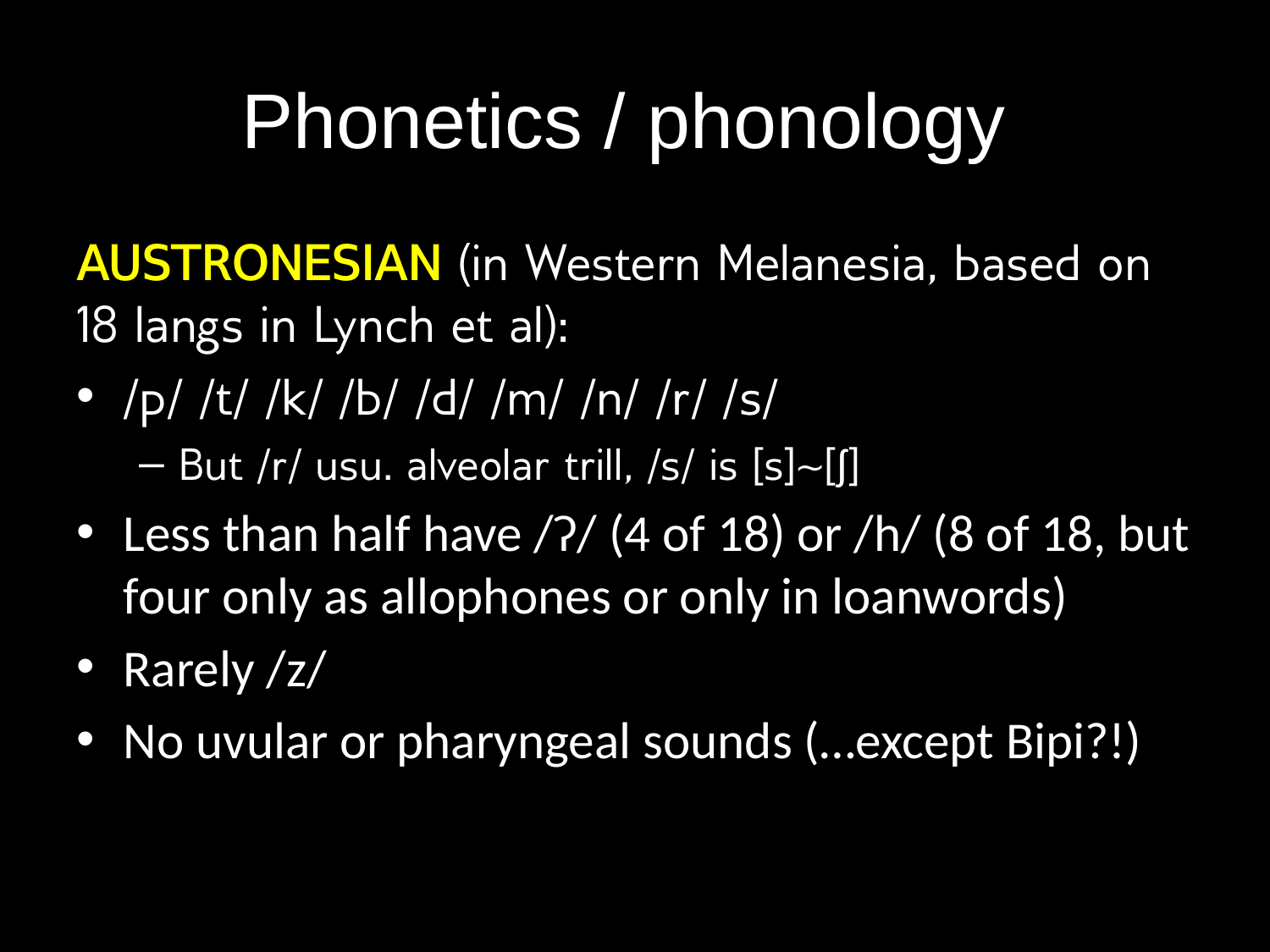

# Phonetics / phonology
AUSTRONESIAN (in Western Melanesia, based on 18 langs in Lynch et al):
/p/ /t/ /k/ /b/ /d/ /m/ /n/ /r/ /s/
But /r/ usu. alveolar trill, /s/ is [s]~[ʃ]
Less than half have /ʔ/ (4 of 18) or /h/ (8 of 18, but four only as allophones or only in loanwords)
Rarely /z/
No uvular or pharyngeal sounds (…except Bipi?!)